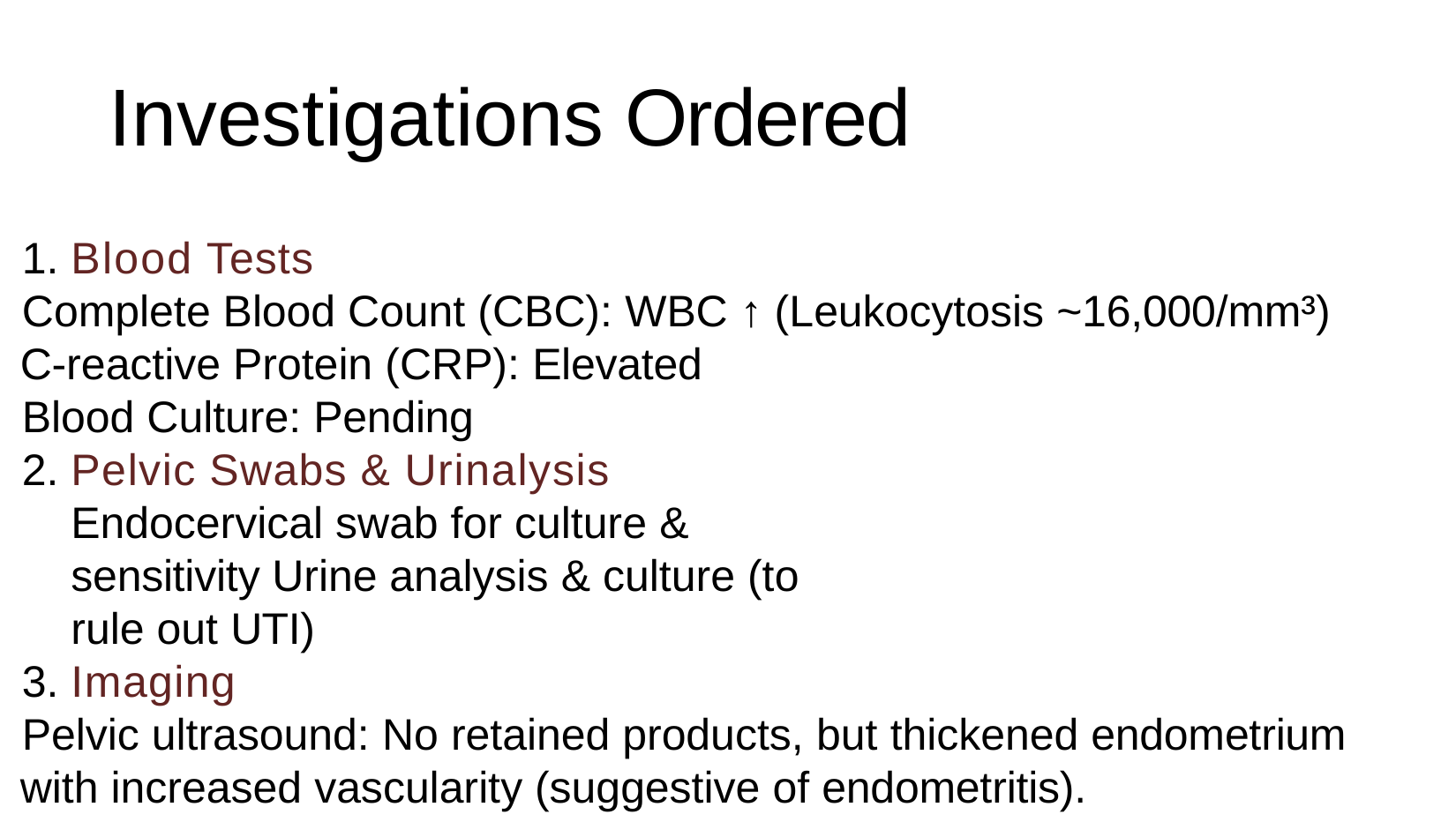

# Investigations Ordered
Blood Tests
Complete Blood Count (CBC): WBC ↑ (Leukocytosis ~16,000/mm³) C-reactive Protein (CRP): Elevated
Blood Culture: Pending
Pelvic Swabs & Urinalysis Endocervical swab for culture & sensitivity Urine analysis & culture (to rule out UTI)
Imaging
Pelvic ultrasound: No retained products, but thickened endometrium with increased vascularity (suggestive of endometritis).